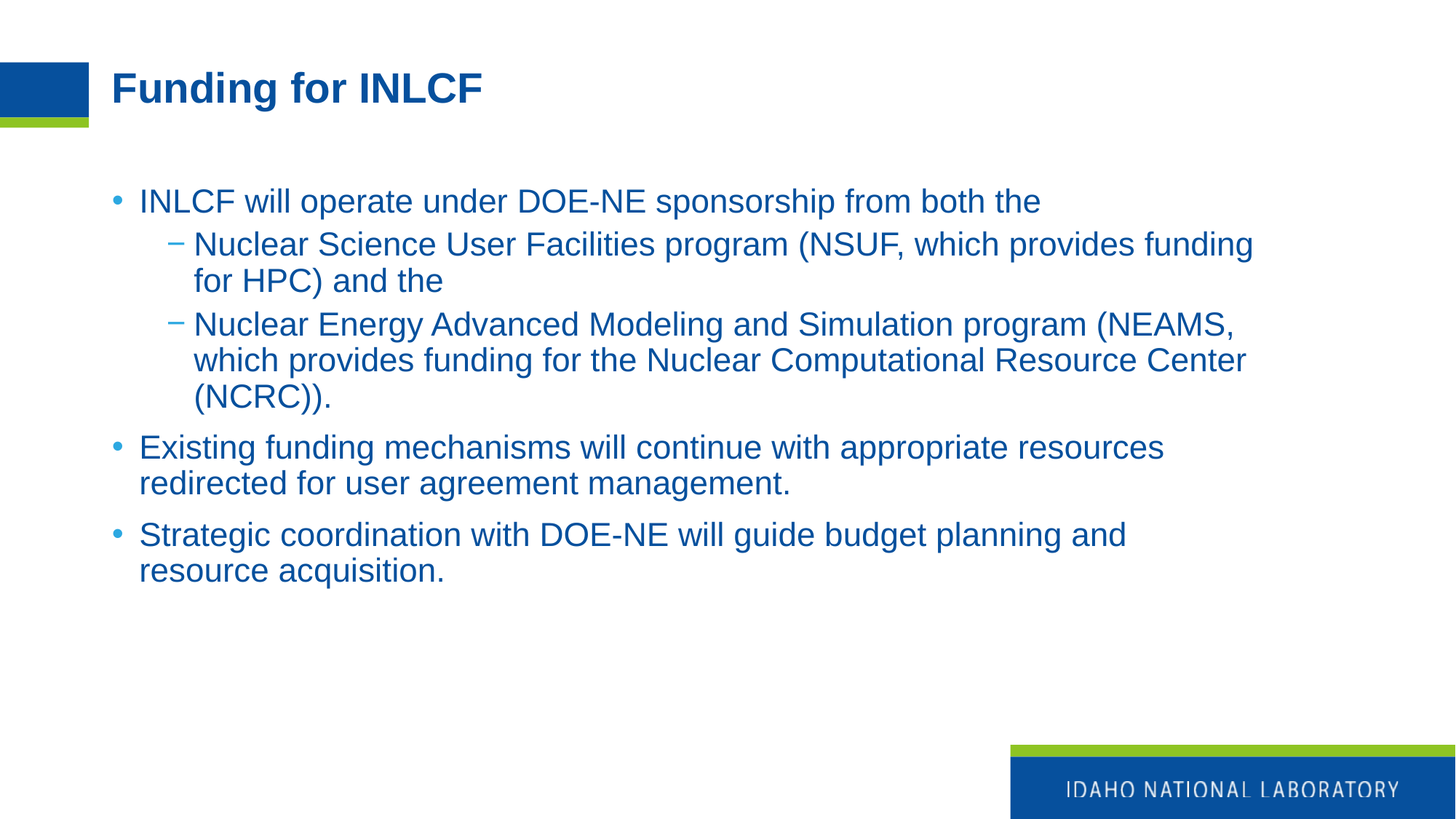

# Funding for INLCF
INLCF will operate under DOE-NE sponsorship from both the
Nuclear Science User Facilities program (NSUF, which provides funding for HPC) and the
Nuclear Energy Advanced Modeling and Simulation program (NEAMS, which provides funding for the Nuclear Computational Resource Center (NCRC)).
Existing funding mechanisms will continue with appropriate resources redirected for user agreement management.
Strategic coordination with DOE-NE will guide budget planning and resource acquisition.